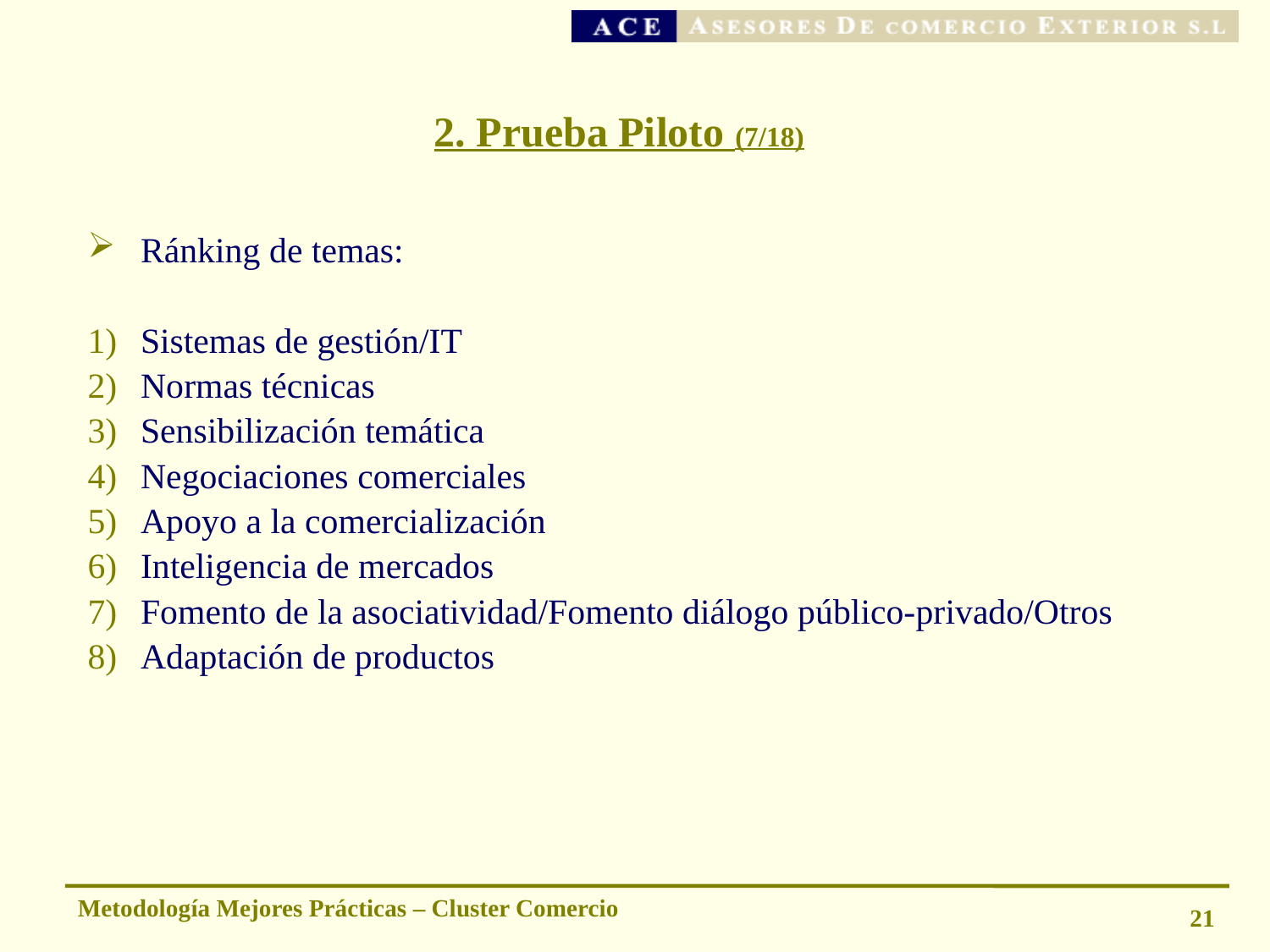

# 2. Prueba Piloto (7/18)
Ránking de temas:

Sistemas de gestión/IT
Normas técnicas
Sensibilización temática
Negociaciones comerciales
Apoyo a la comercialización
Inteligencia de mercados
Fomento de la asociatividad/Fomento diálogo público-privado/Otros
Adaptación de productos

Metodología Mejores Prácticas – Cluster Comercio
21